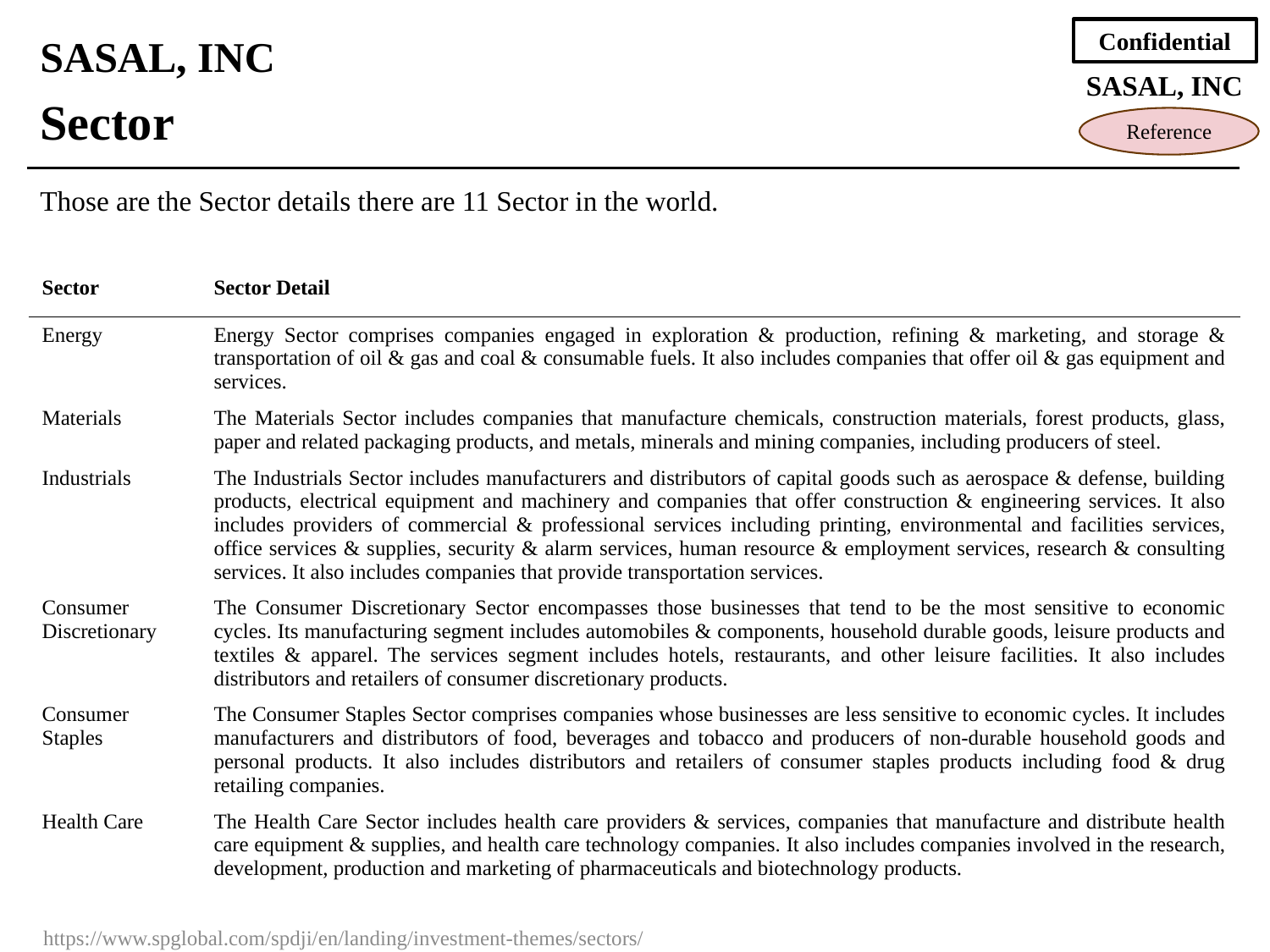

SASAL, INC
Sector
Reference
Those are the Sector details there are 11 Sector in the world.
| Sector | Sector Detail |
| --- | --- |
| Energy | Energy Sector comprises companies engaged in exploration & production, refining & marketing, and storage & transportation of oil & gas and coal & consumable fuels. It also includes companies that offer oil & gas equipment and services. |
| Materials | The Materials Sector includes companies that manufacture chemicals, construction materials, forest products, glass, paper and related packaging products, and metals, minerals and mining companies, including producers of steel. |
| Industrials | The Industrials Sector includes manufacturers and distributors of capital goods such as aerospace & defense, building products, electrical equipment and machinery and companies that offer construction & engineering services. It also includes providers of commercial & professional services including printing, environmental and facilities services, office services & supplies, security & alarm services, human resource & employment services, research & consulting services. It also includes companies that provide transportation services. |
| Consumer Discretionary | The Consumer Discretionary Sector encompasses those businesses that tend to be the most sensitive to economic cycles. Its manufacturing segment includes automobiles & components, household durable goods, leisure products and textiles & apparel. The services segment includes hotels, restaurants, and other leisure facilities. It also includes distributors and retailers of consumer discretionary products. |
| Consumer Staples | The Consumer Staples Sector comprises companies whose businesses are less sensitive to economic cycles. It includes manufacturers and distributors of food, beverages and tobacco and producers of non-durable household goods and personal products. It also includes distributors and retailers of consumer staples products including food & drug retailing companies. |
| Health Care | The Health Care Sector includes health care providers & services, companies that manufacture and distribute health care equipment & supplies, and health care technology companies. It also includes companies involved in the research, development, production and marketing of pharmaceuticals and biotechnology products. |
https://www.spglobal.com/spdji/en/landing/investment-themes/sectors/